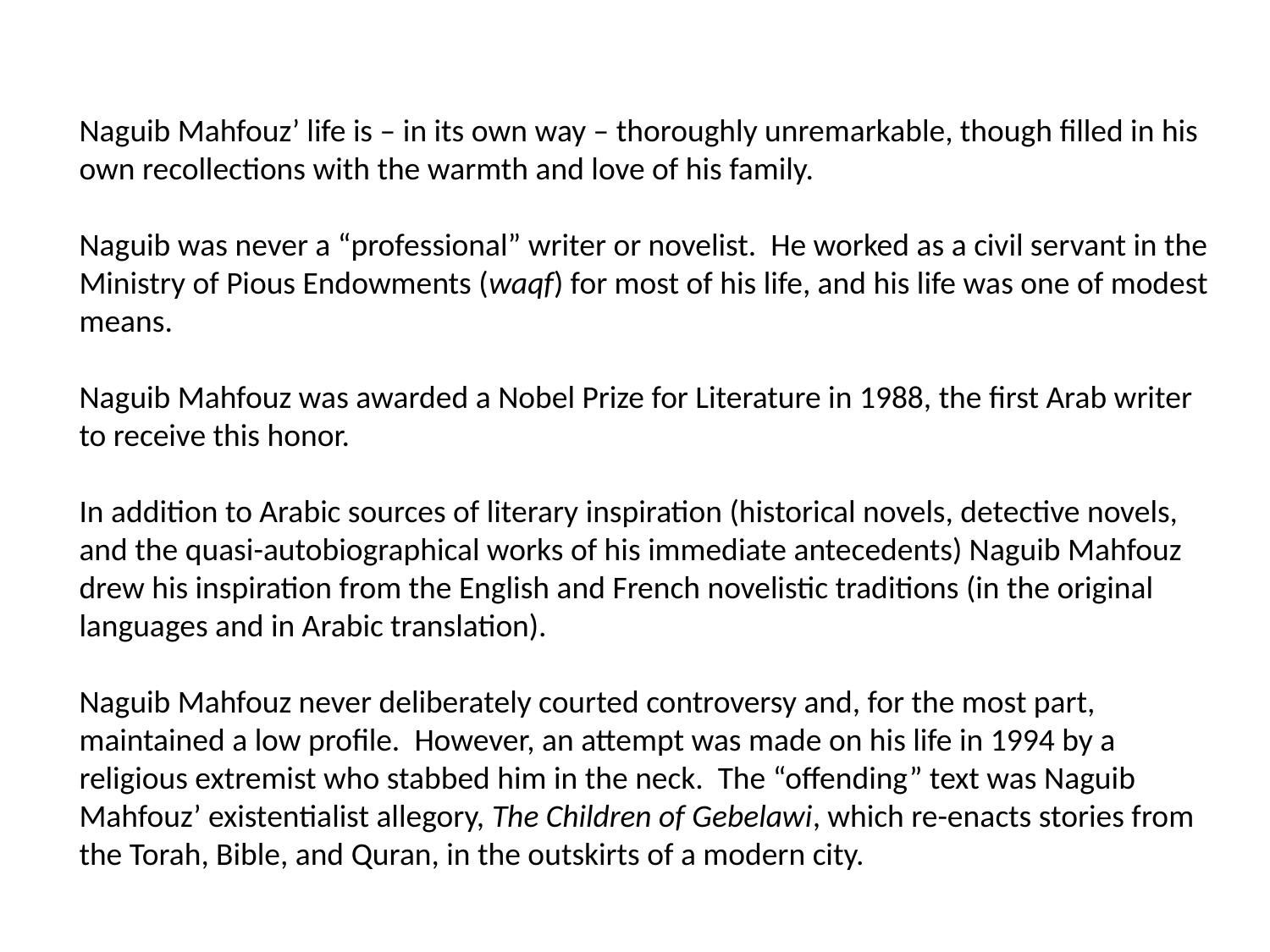

Naguib Mahfouz’ life is – in its own way – thoroughly unremarkable, though filled in his own recollections with the warmth and love of his family.

Naguib was never a “professional” writer or novelist.  He worked as a civil servant in the Ministry of Pious Endowments (waqf) for most of his life, and his life was one of modest means.

Naguib Mahfouz was awarded a Nobel Prize for Literature in 1988, the first Arab writer to receive this honor.

In addition to Arabic sources of literary inspiration (historical novels, detective novels, and the quasi-autobiographical works of his immediate antecedents) Naguib Mahfouz drew his inspiration from the English and French novelistic traditions (in the original languages and in Arabic translation).

Naguib Mahfouz never deliberately courted controversy and, for the most part, maintained a low profile.  However, an attempt was made on his life in 1994 by a religious extremist who stabbed him in the neck.  The “offending” text was Naguib Mahfouz’ existentialist allegory, The Children of Gebelawi, which re-enacts stories from the Torah, Bible, and Quran, in the outskirts of a modern city.